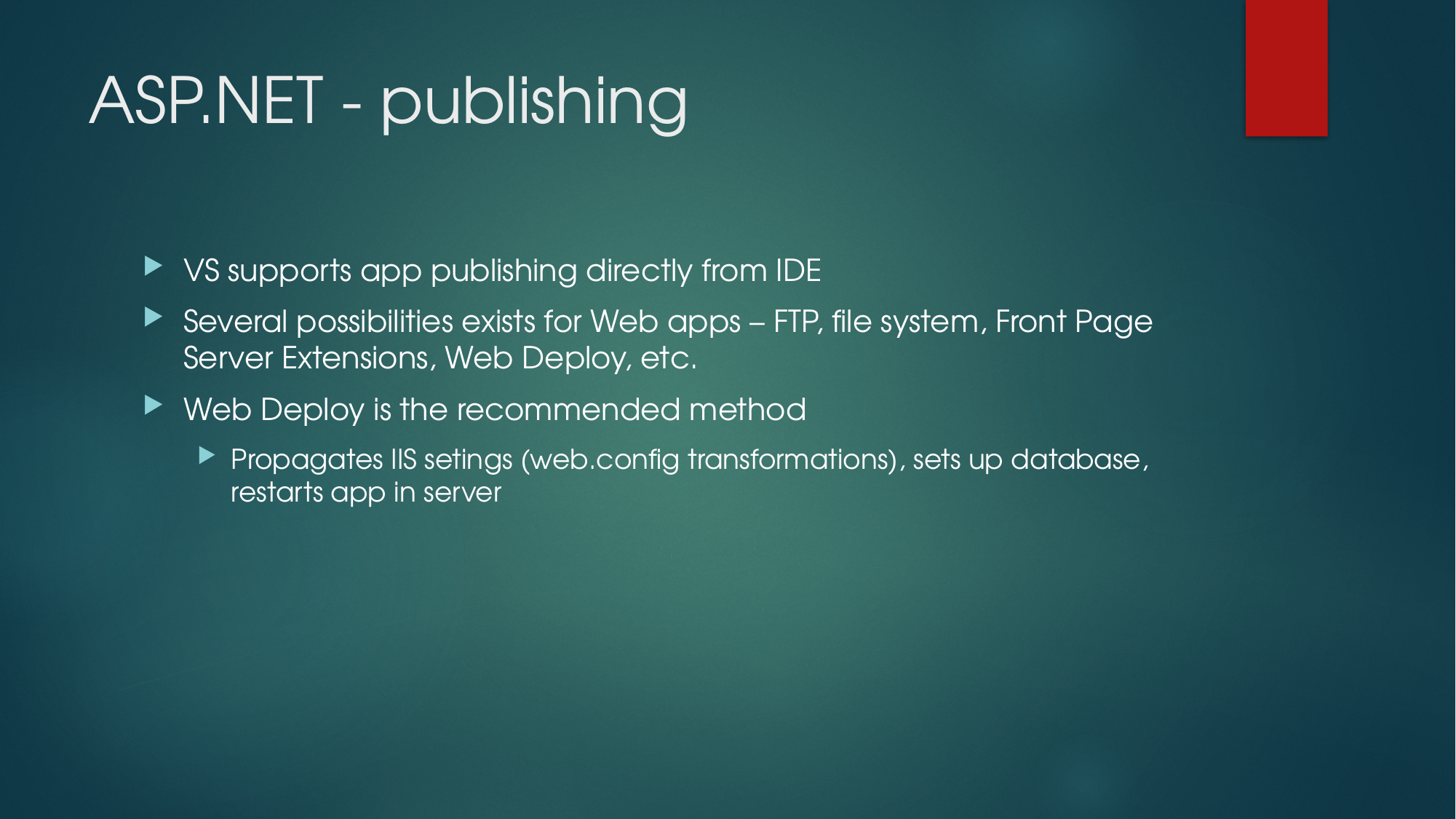

# ASP.NET - publishing
VS supports app publishing directly from IDE
Several possibilities exists for Web apps – FTP, file system, Front Page Server Extensions, Web Deploy, etc.
Web Deploy is the recommended method
Propagates IIS setings (web.config transformations), sets up database, restarts app in server